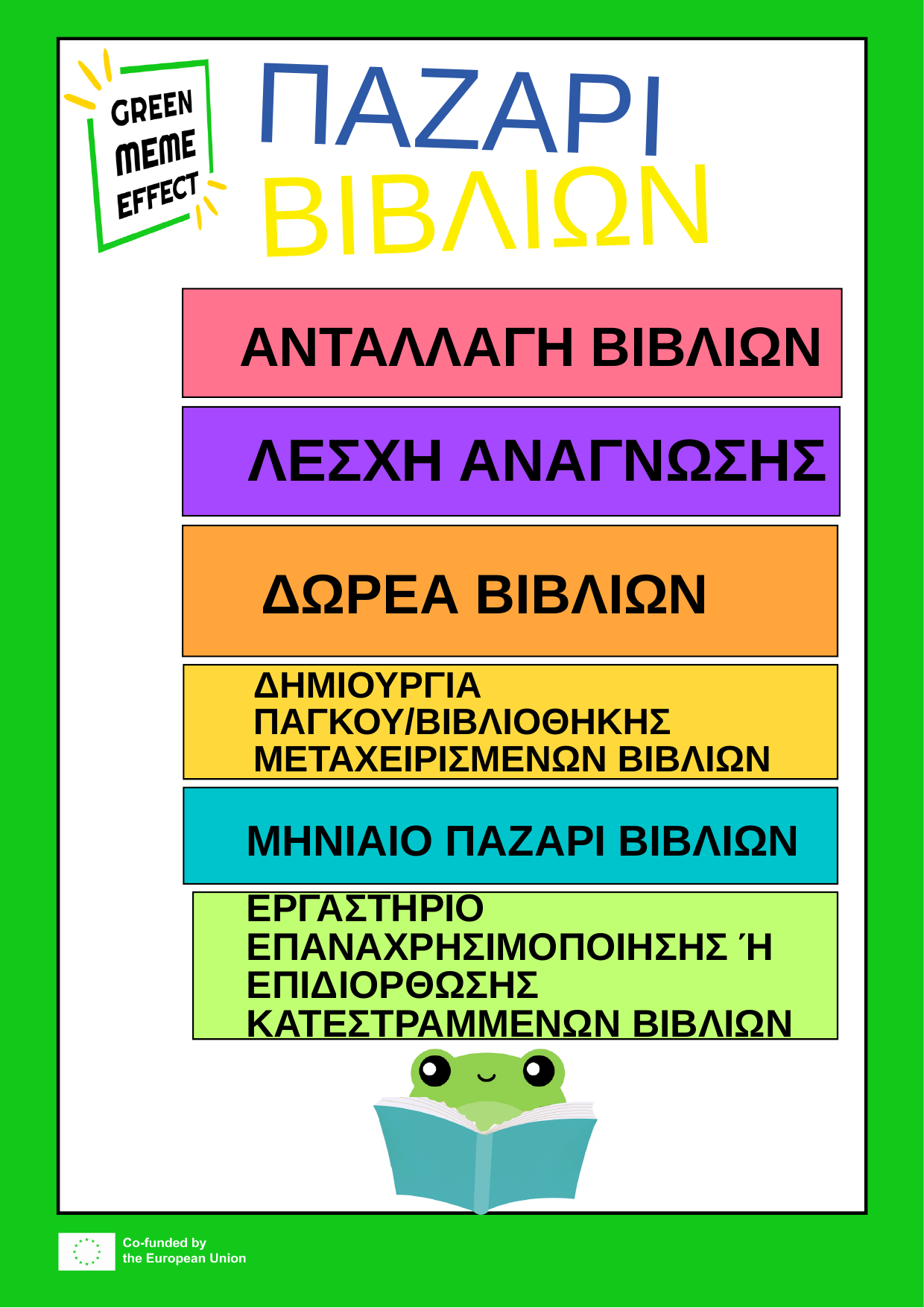

ΠΑΖΑΡΙ
ΒΙΒΛΙΩΝ

ΑΝΤΑΛΛΑΓΗ ΒΙΒΛΙΩΝ

ΛΕΣΧΗ ΑΝΑΓΝΩΣΗΣ

ΔΩΡΕΑ ΒΙΒΛΙΩΝ

ΔΗΜΙΟΥΡΓΙΑ ΠΑΓΚΟΥ/ΒΙΒΛΙΟΘΗΚΗΣ ΜΕΤΑΧΕΙΡΙΣΜΕΝΩΝ ΒΙΒΛΙΩΝ

ΜΗΝΙΑΙΟ ΠΑΖΑΡΙ ΒΙΒΛΙΩΝ
ΕΡΓΑΣΤΗΡΙΟ ΕΠΑΝΑΧΡΗΣΙΜΟΠΟΙΗΣΗΣ Ή ΕΠΙΔΙΟΡΘΩΣΗΣ ΚΑΤΕΣΤΡΑΜΜΕΝΩΝ ΒΙΒΛΙΩΝ